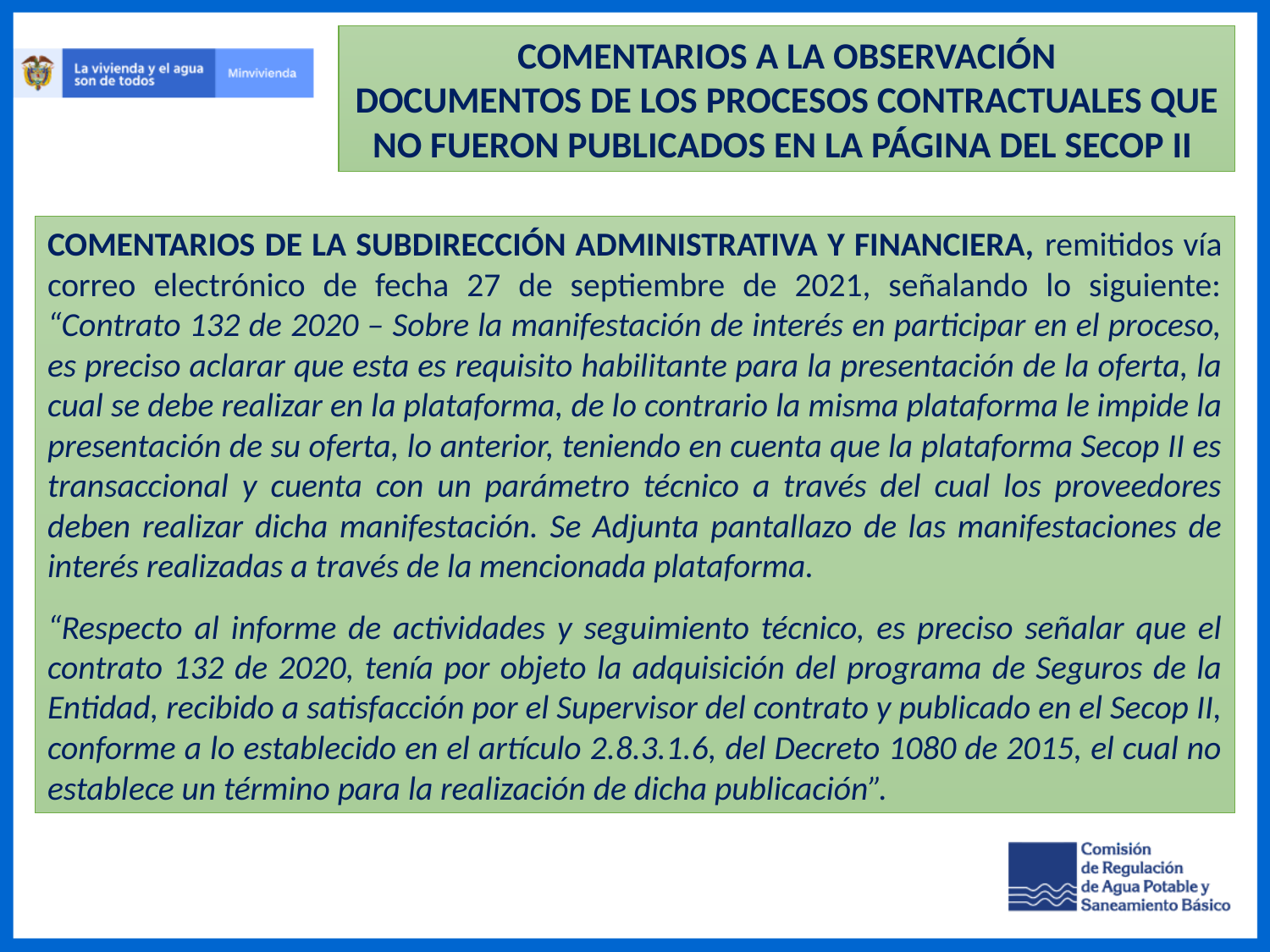

COMENTARIOS A LA OBSERVACIÓN
DOCUMENTOS DE LOS PROCESOS CONTRACTUALES QUE NO FUERON PUBLICADOS EN LA PÁGINA DEL SECOP II
COMENTARIOS DE LA SUBDIRECCIÓN ADMINISTRATIVA Y FINANCIERA, remitidos vía correo electrónico de fecha 27 de septiembre de 2021, señalando lo siguiente: “Contrato 132 de 2020 – Sobre la manifestación de interés en participar en el proceso, es preciso aclarar que esta es requisito habilitante para la presentación de la oferta, la cual se debe realizar en la plataforma, de lo contrario la misma plataforma le impide la presentación de su oferta, lo anterior, teniendo en cuenta que la plataforma Secop II es transaccional y cuenta con un parámetro técnico a través del cual los proveedores deben realizar dicha manifestación. Se Adjunta pantallazo de las manifestaciones de interés realizadas a través de la mencionada plataforma.

“Respecto al informe de actividades y seguimiento técnico, es preciso señalar que el contrato 132 de 2020, tenía por objeto la adquisición del programa de Seguros de la Entidad, recibido a satisfacción por el Supervisor del contrato y publicado en el Secop II, conforme a lo establecido en el artículo 2.8.3.1.6, del Decreto 1080 de 2015, el cual no establece un término para la realización de dicha publicación”.